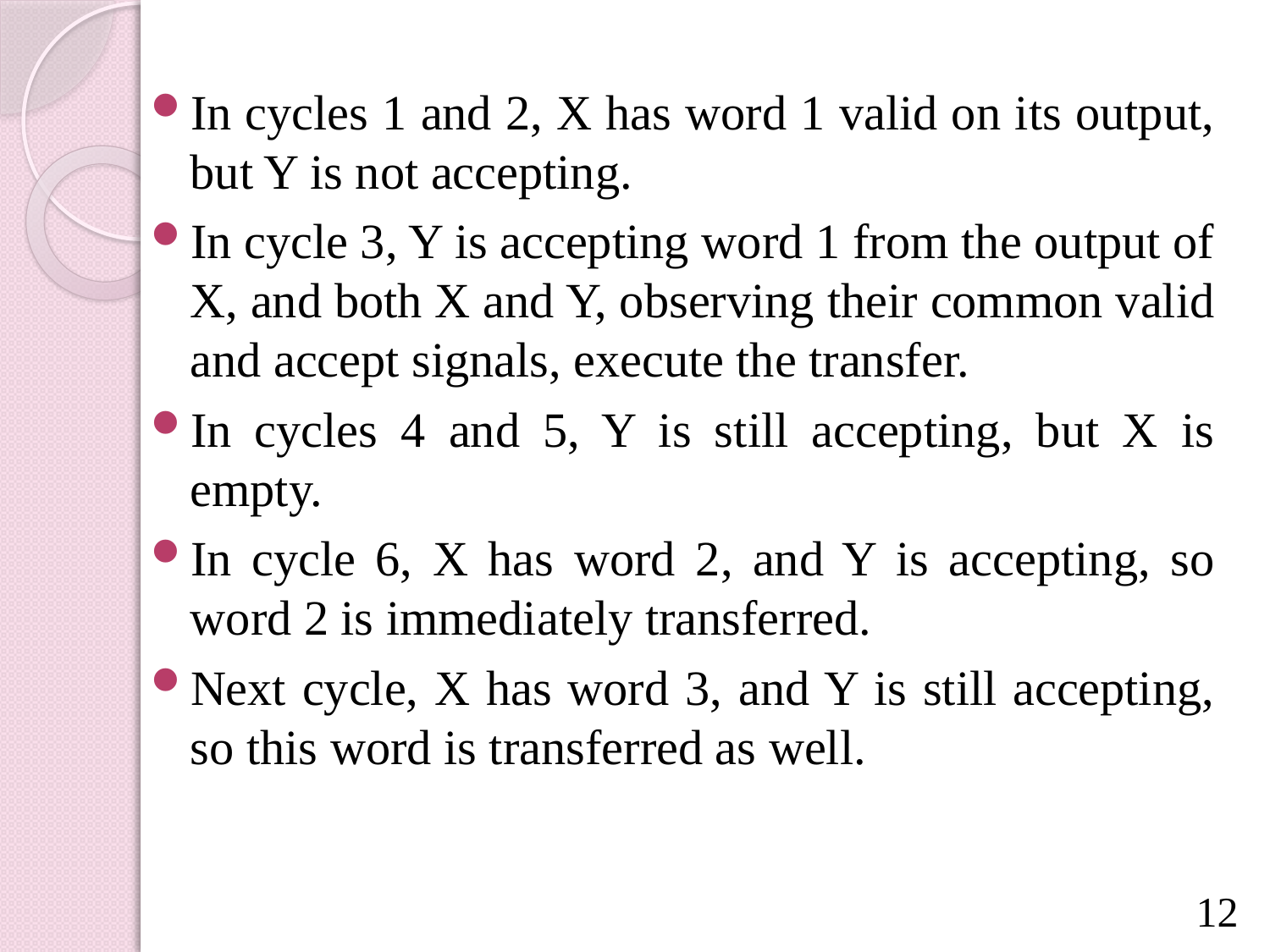

In cycles 1 and 2, X has word 1 valid on its output, but Y is not accepting.
In cycle 3, Y is accepting word 1 from the output of X, and both X and Y, observing their common valid and accept signals, execute the transfer.
In cycles 4 and 5, Y is still accepting, but X is empty.
In cycle 6, X has word 2, and Y is accepting, so word 2 is immediately transferred.
Next cycle, X has word 3, and Y is still accepting, so this word is transferred as well.
12